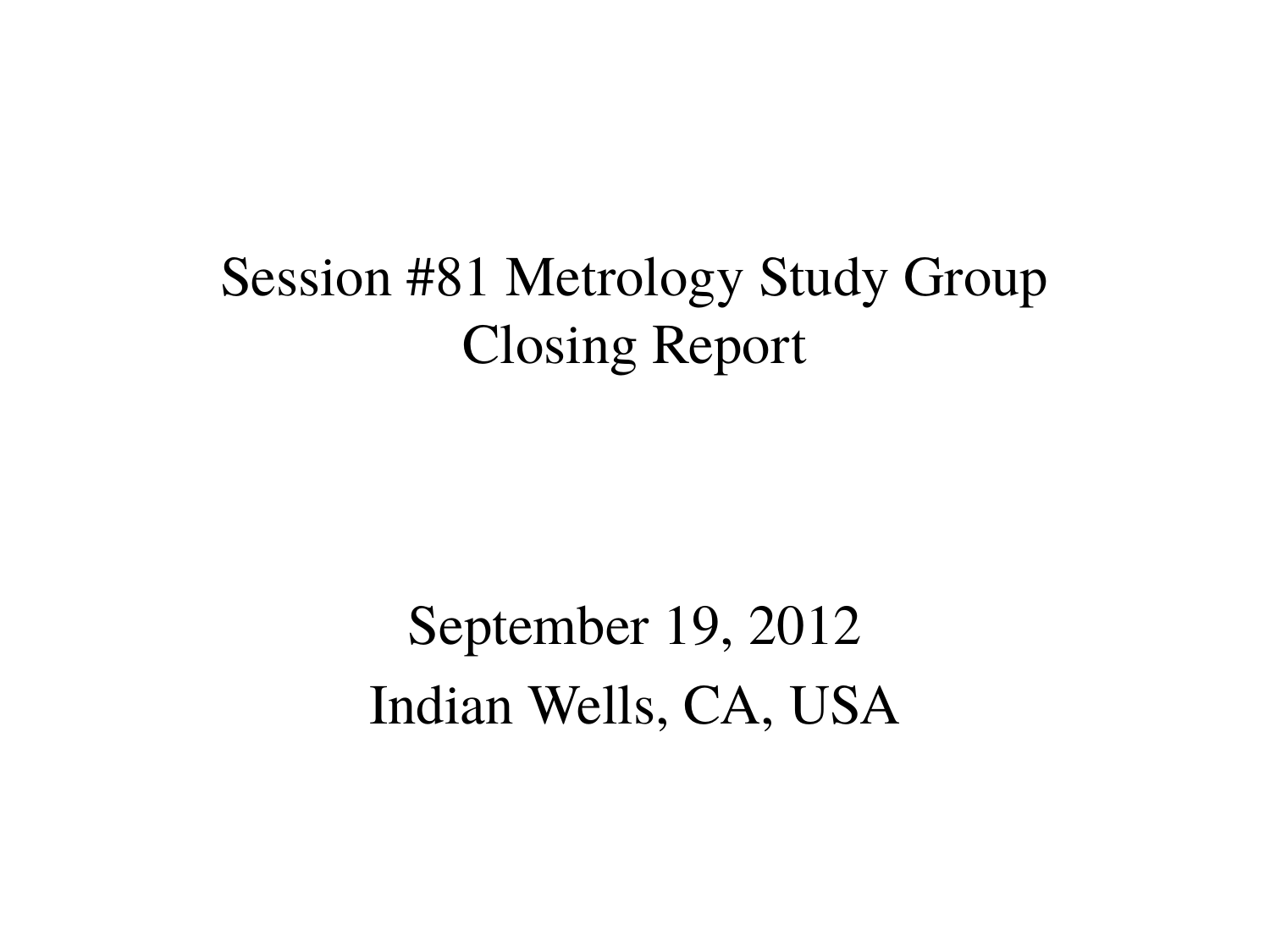

Session #81 Metrology Study Group
Closing Report
September 19, 2012
Indian Wells, CA, USA